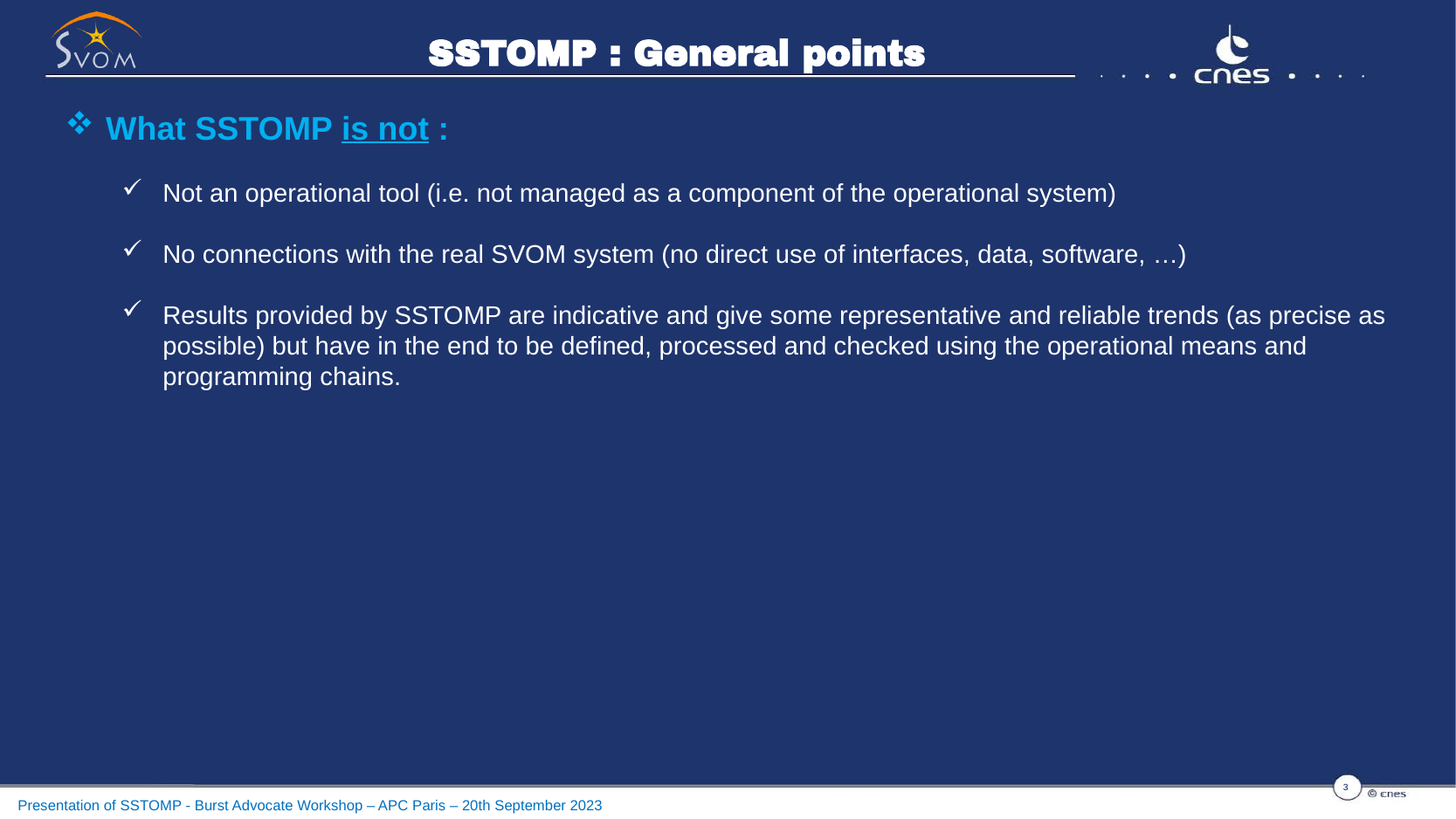

# SSTOMP : General points
What SSTOMP is not :

Not an operational tool (i.e. not managed as a component of the operational system)

No connections with the real SVOM system (no direct use of interfaces, data, software, …)

Results provided by SSTOMP are indicative and give some representative and reliable trends (as precise as possible) but have in the end to be defined, processed and checked using the operational means and programming chains.

3
Presentation of SSTOMP - Burst Advocate Workshop – APC Paris – 20th September 2023